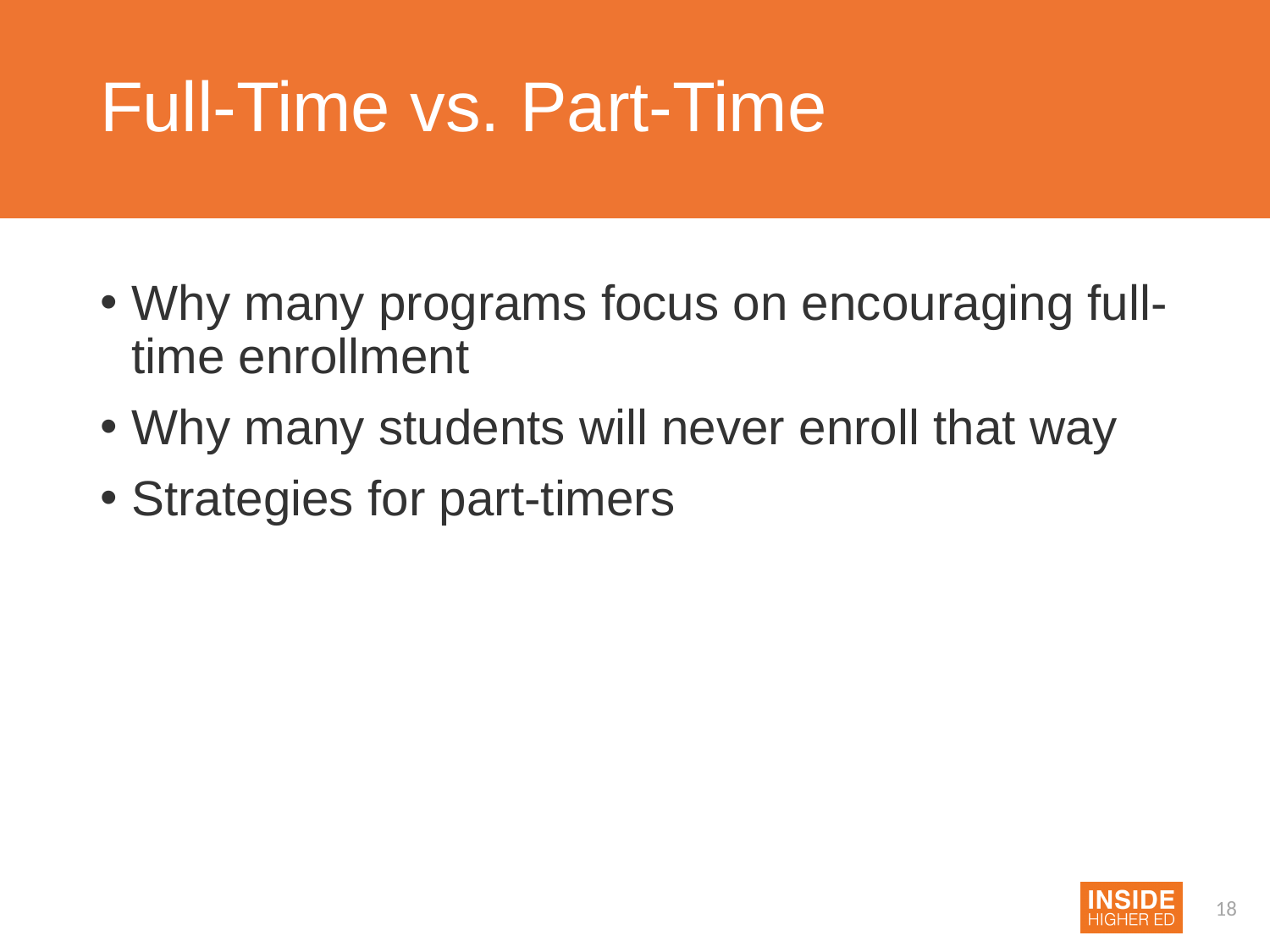

# Full-Time vs. Part-Time
Why many programs focus on encouraging full-time enrollment
Why many students will never enroll that way
Strategies for part-timers